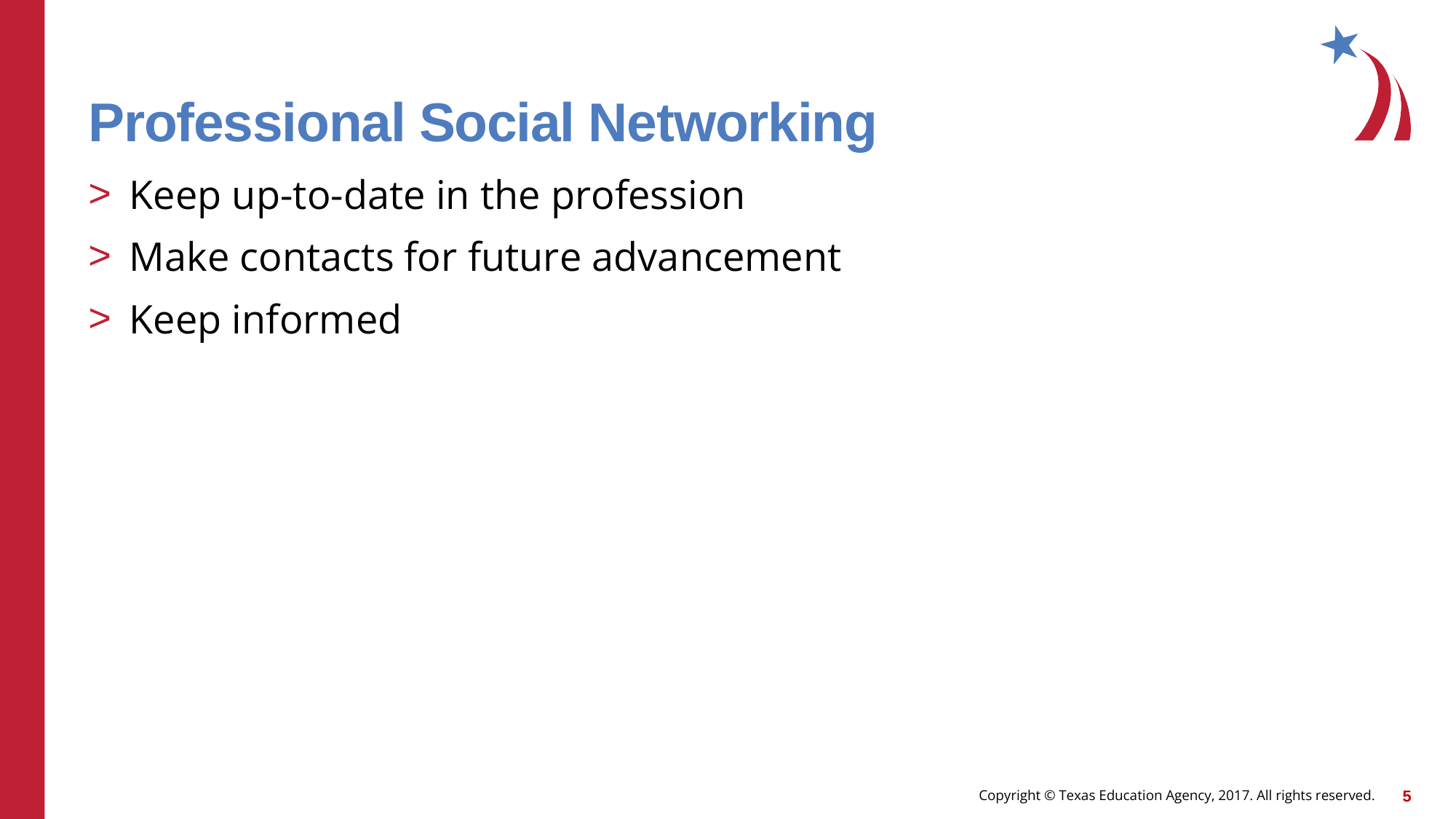

# Professional Social Networking
Keep up-to-date in the profession
Make contacts for future advancement
Keep informed